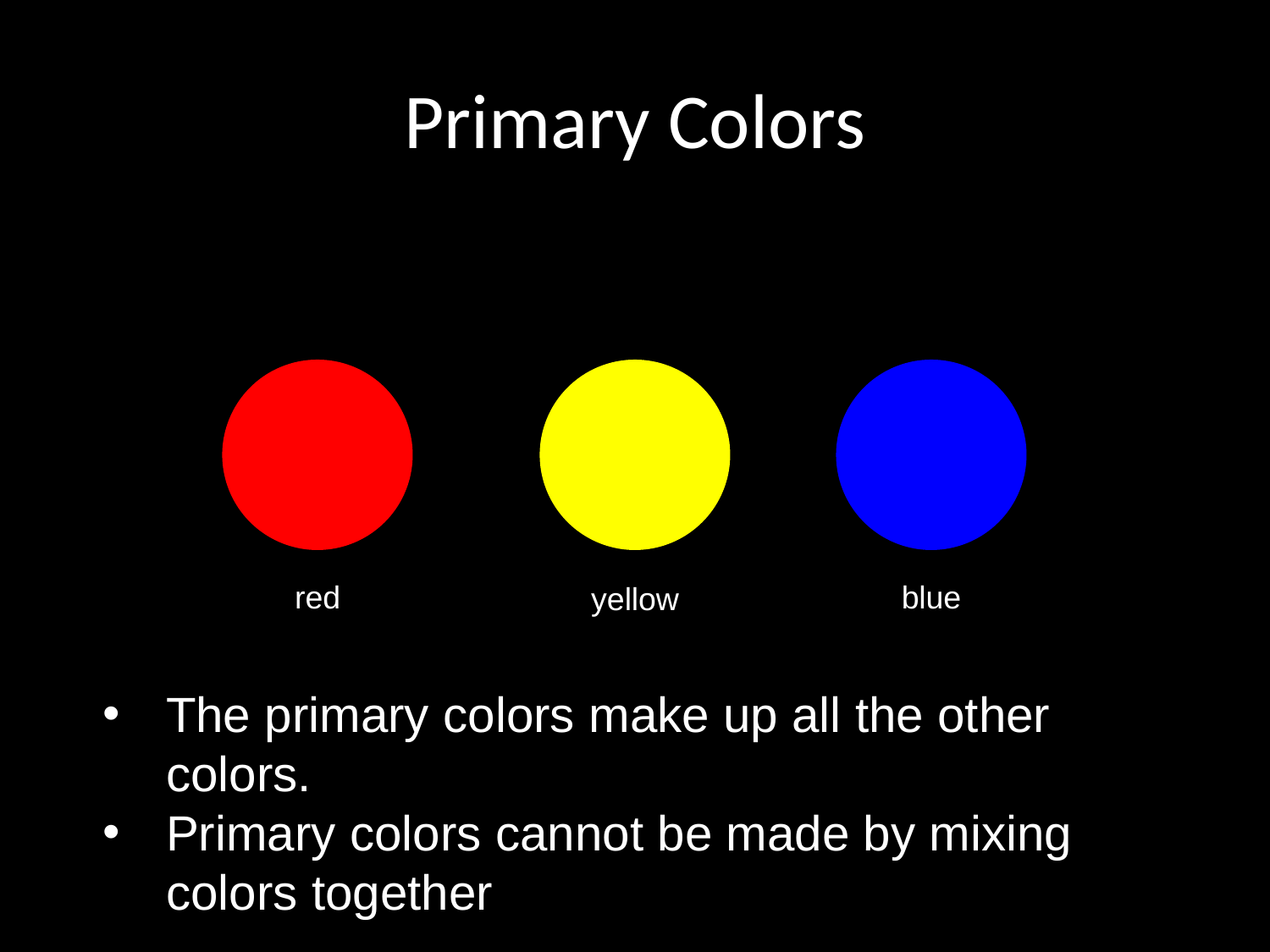

# Primary Colors

red
blue
yellow
The primary colors make up all the other colors.
Primary colors cannot be made by mixing colors together